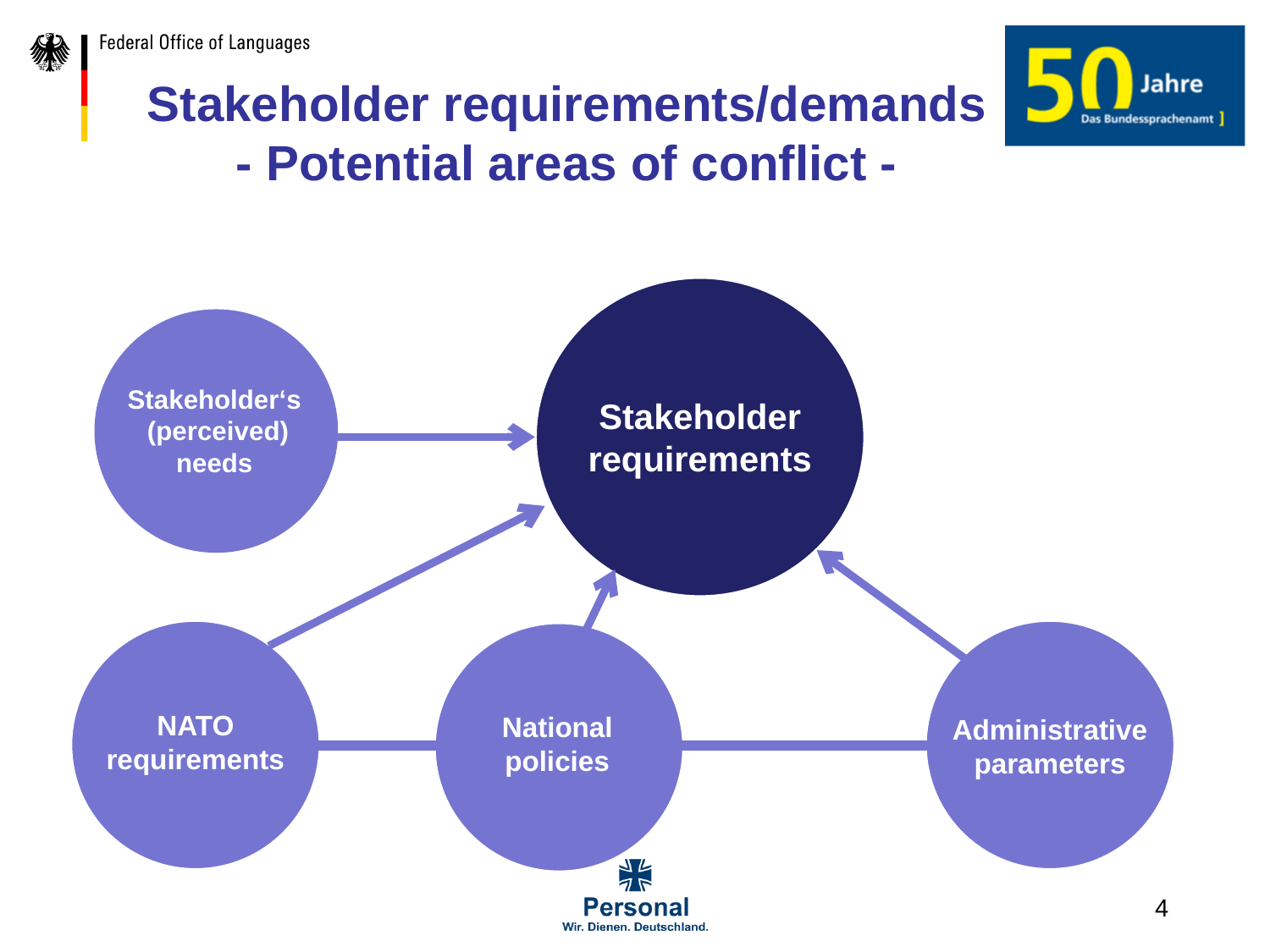

# Stakeholder requirements/demands - Potential areas of conflict -

Stakeholder‘s
 (perceived) needs
Stakeholder requirements

NATO
requirements
National
policies
Administrative
parameters

4